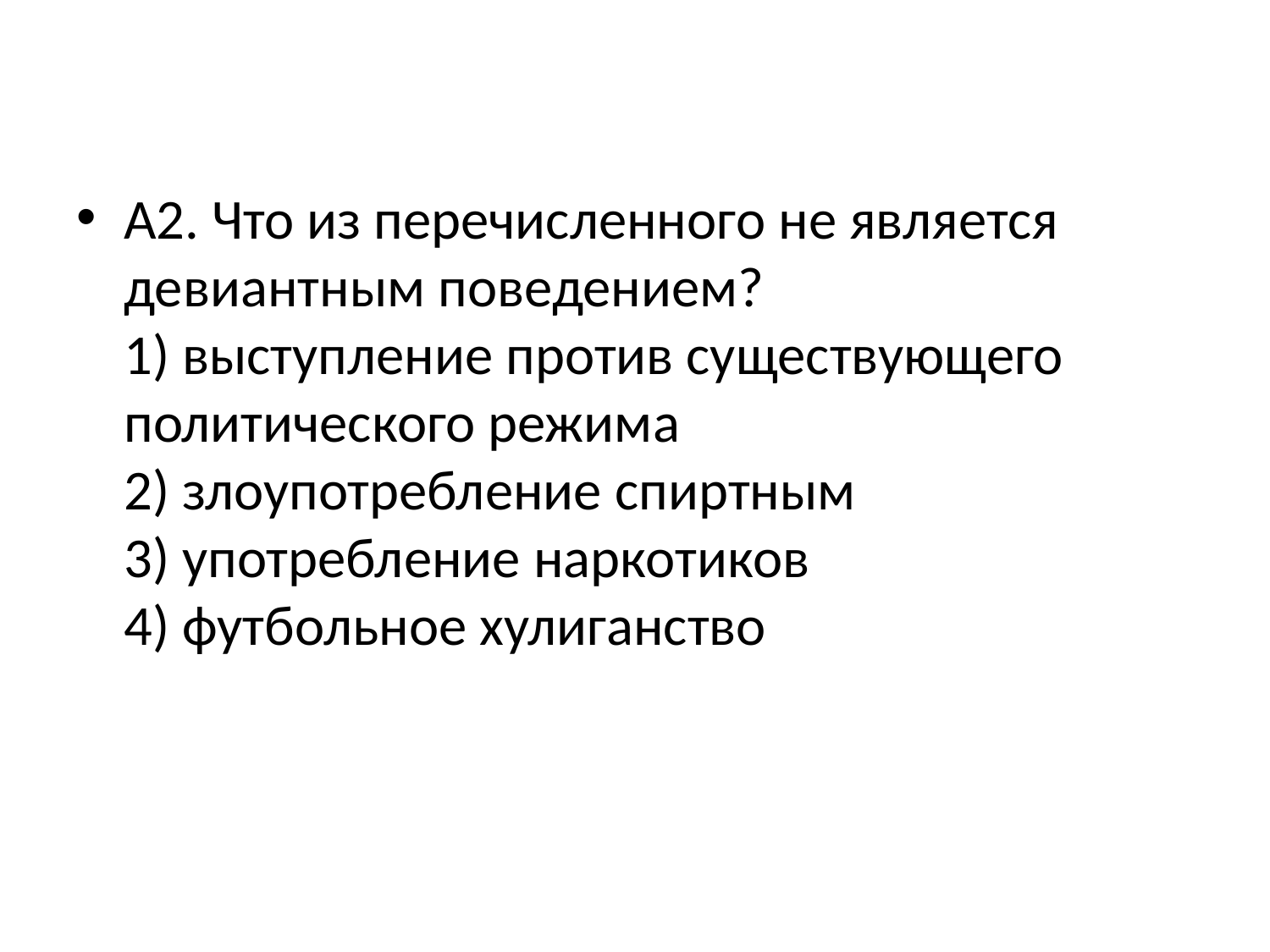

#
А2. Что из перечисленного не является девиантным поведением?
1) выступление против существующего политического режима
2) злоупотребление спиртным
3) употребление наркотиков
4) футбольное хулиганство